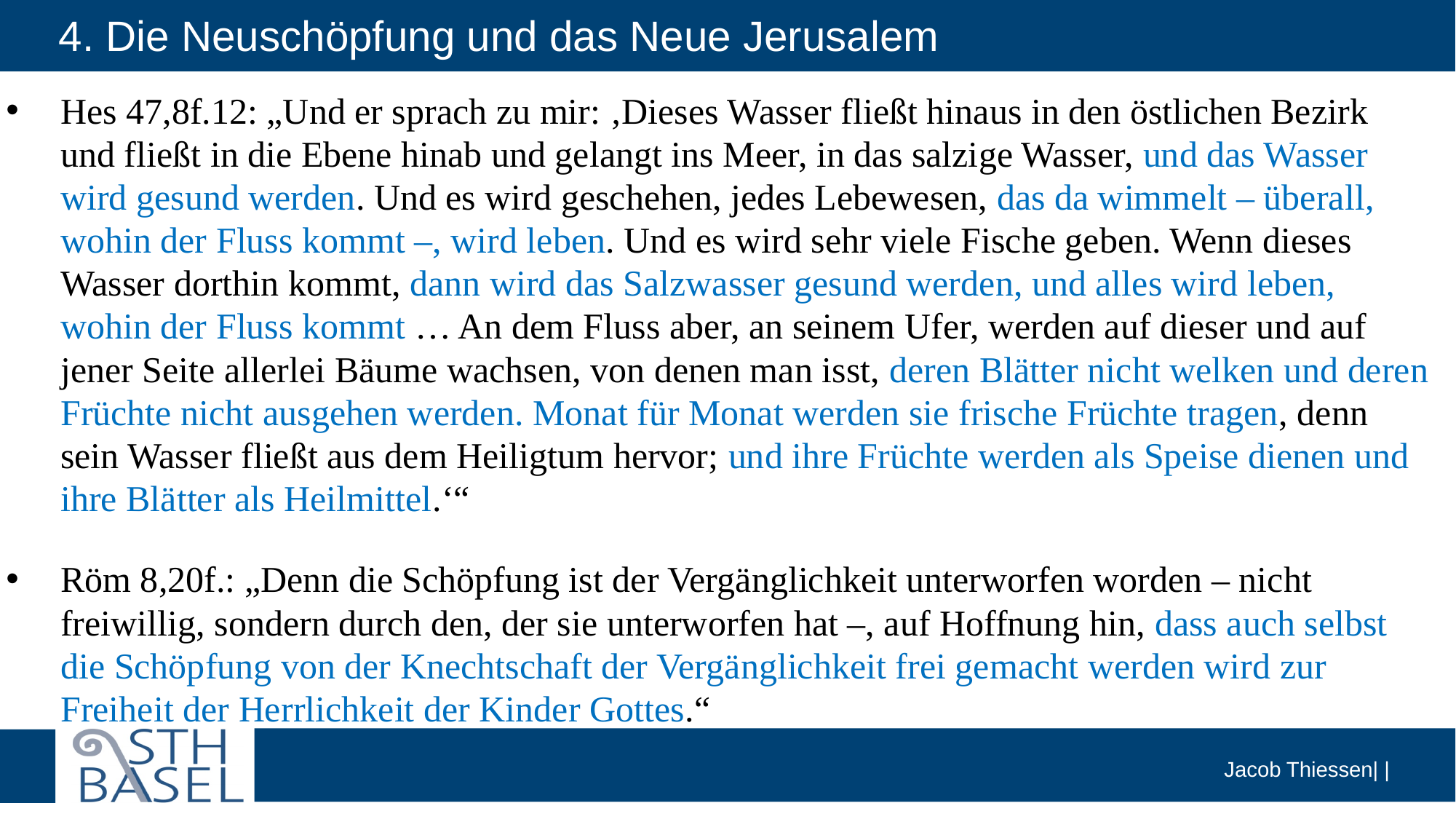

# 4. Die Neuschöpfung und das Neue Jerusalem
Hes 47,8f.12: „Und er sprach zu mir: ‚Dieses Wasser fließt hinaus in den östlichen Bezirk und fließt in die Ebene hinab und gelangt ins Meer, in das salzige Wasser, und das Wasser wird gesund werden. Und es wird geschehen, jedes Lebewesen, das da wimmelt – überall, wohin der Fluss kommt –, wird leben. Und es wird sehr viele Fische geben. Wenn dieses Wasser dorthin kommt, dann wird das Salzwasser gesund werden, und alles wird leben, wohin der Fluss kommt … An dem Fluss aber, an seinem Ufer, werden auf dieser und auf jener Seite allerlei Bäume wachsen, von denen man isst, deren Blätter nicht welken und deren Früchte nicht ausgehen werden. Monat für Monat werden sie frische Früchte tragen, denn sein Wasser fließt aus dem Heiligtum hervor; und ihre Früchte werden als Speise dienen und ihre Blätter als Heilmittel.‘“
Röm 8,20f.: „Denn die Schöpfung ist der Vergänglichkeit unterworfen worden – nicht freiwillig, sondern durch den, der sie unterworfen hat –, auf Hoffnung hin, dass auch selbst die Schöpfung von der Knechtschaft der Vergänglichkeit frei gemacht werden wird zur Freiheit der Herrlichkeit der Kinder Gottes.“